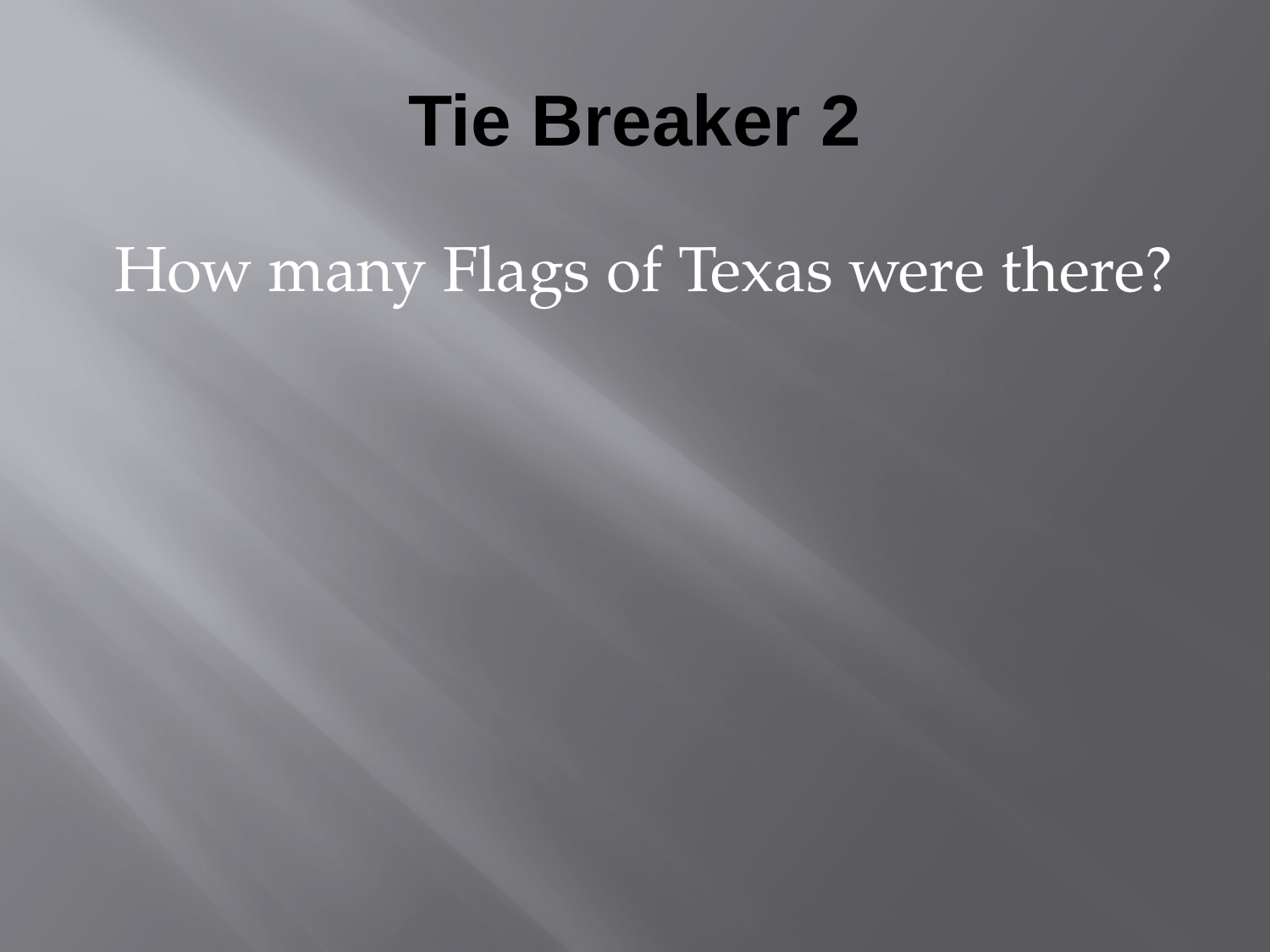

# Tie Breaker 2
How many Flags of Texas were there?